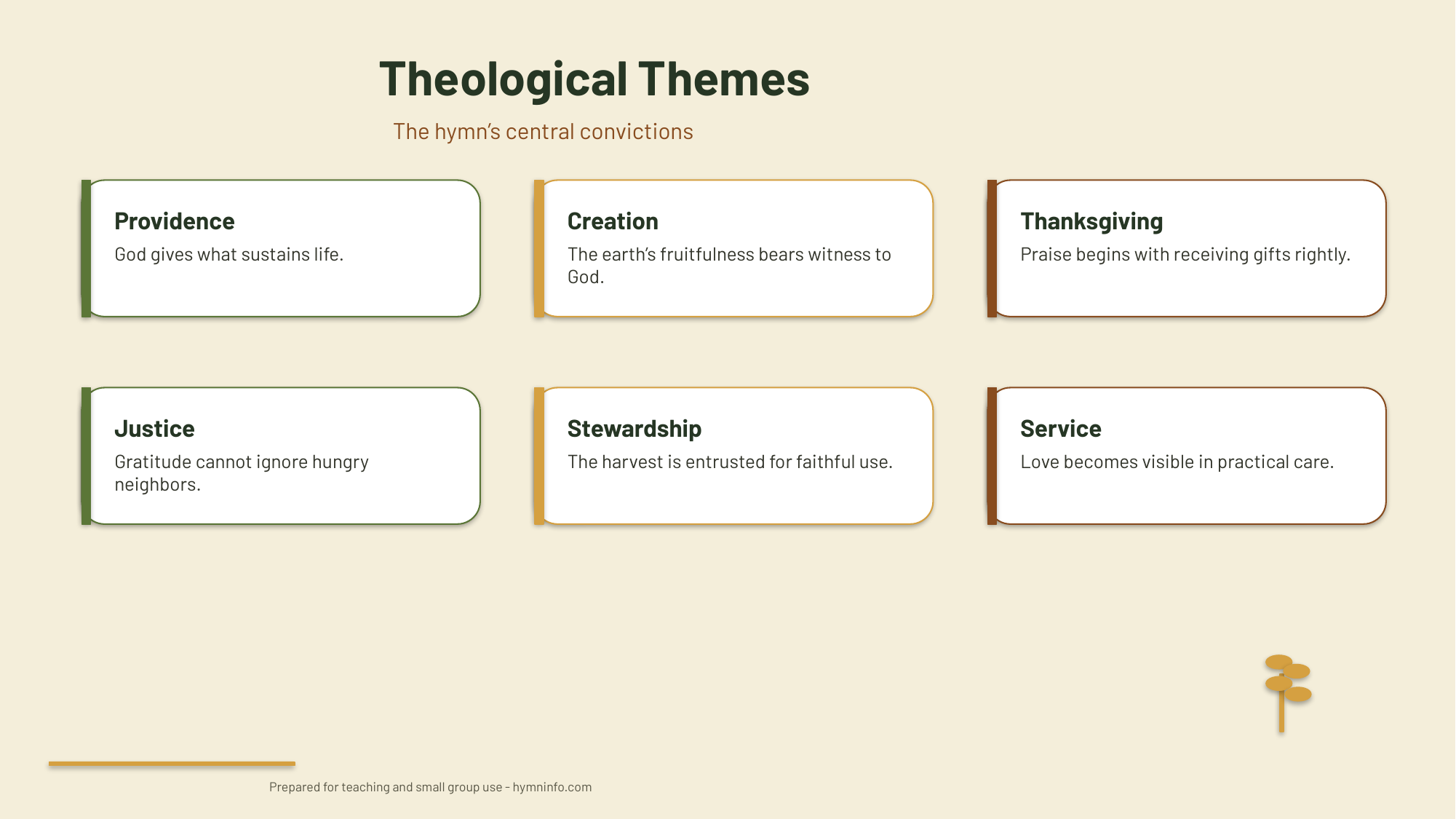

Theological Themes
The hymn’s central convictions

Providence
God gives what sustains life.
Creation
The earth’s fruitfulness bears witness to God.
Thanksgiving
Praise begins with receiving gifts rightly.

Justice
Gratitude cannot ignore hungry neighbors.
Stewardship
The harvest is entrusted for faithful use.
Service
Love becomes visible in practical care.

Prepared for teaching and small group use - hymninfo.com